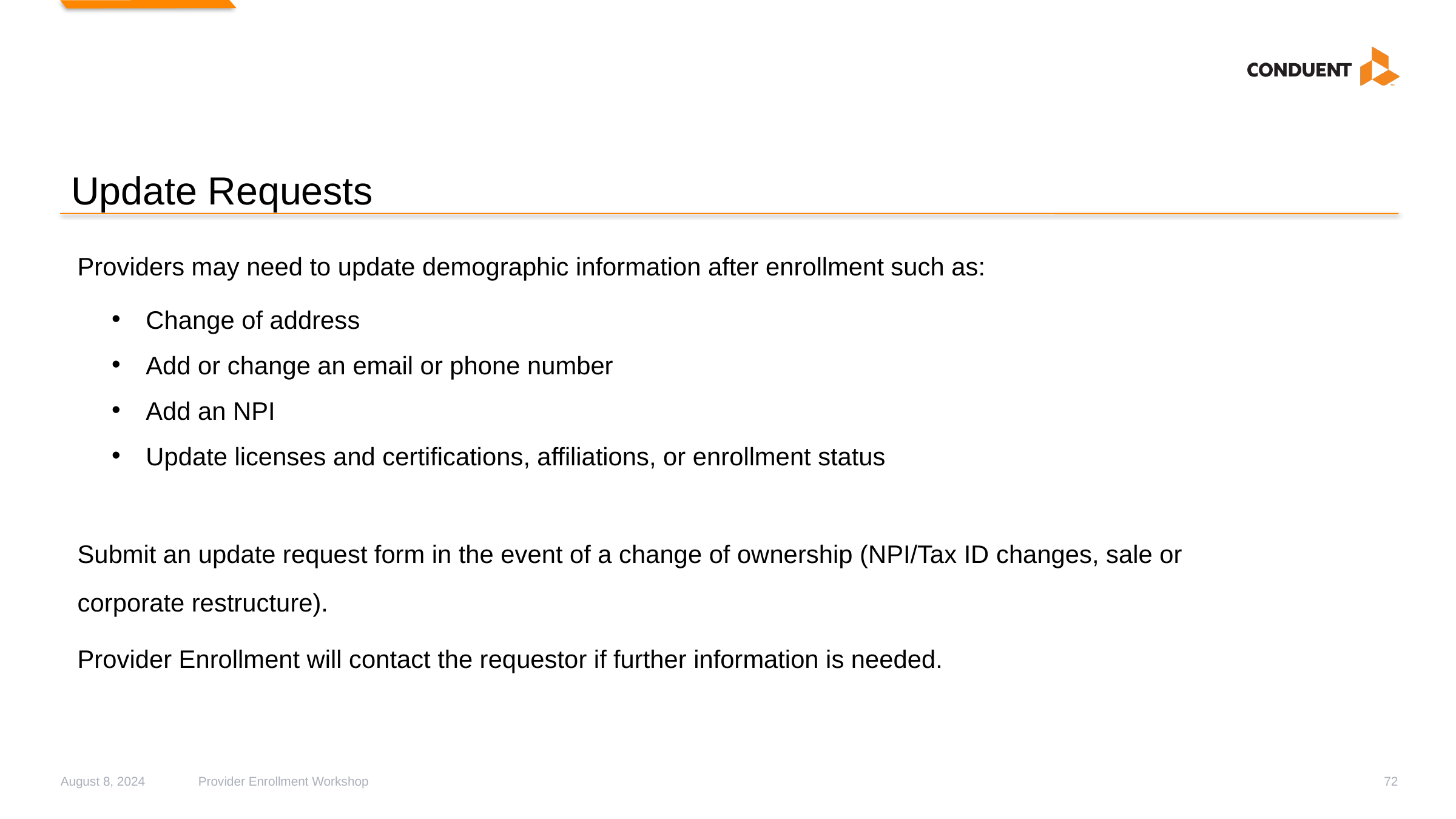

# Update Requests
Providers may need to update demographic information after enrollment such as:
Change of address
Add or change an email or phone number
Add an NPI
Update licenses and certifications, affiliations, or enrollment status

Submit an update request form in the event of a change of ownership (NPI/Tax ID changes, sale or corporate restructure).
Provider Enrollment will contact the requestor if further information is needed.

August 8, 2024
72
Provider Enrollment Workshop